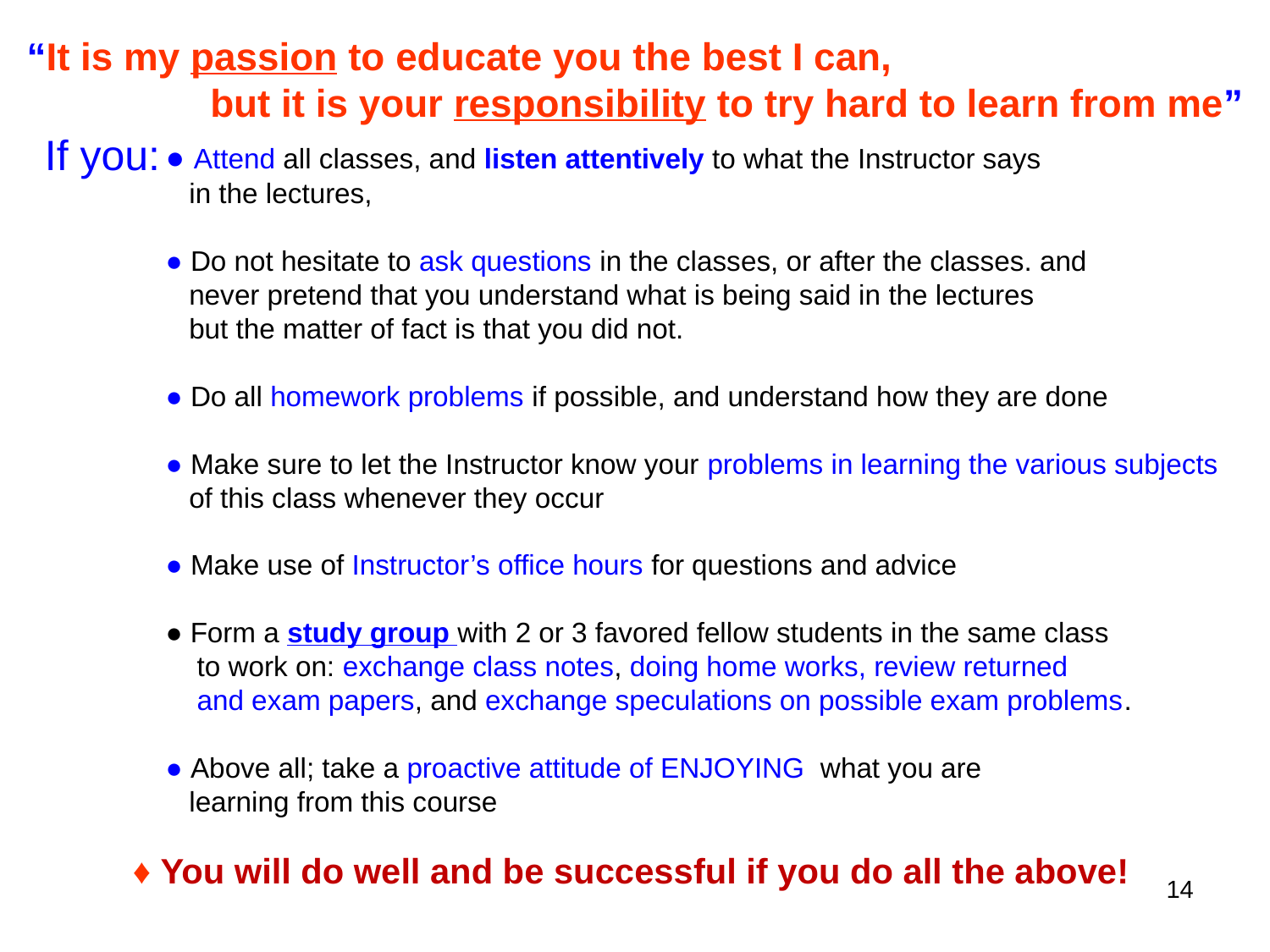

“It is my passion to educate you the best I can,
                 but it is your responsibility to try hard to learn from me”
If you:
● Attend all classes, and listen attentively to what the Instructor says
   in the lectures,

● Do not hesitate to ask questions in the classes, or after the classes. and
   never pretend that you understand what is being said in the lectures
   but the matter of fact is that you did not.

● Do all homework problems if possible, and understand how they are done

● Make sure to let the Instructor know your problems in learning the various subjects
   of this class whenever they occur

● Make use of Instructor’s office hours for questions and advice

● Form a study group with 2 or 3 favored fellow students in the same class
    to work on: exchange class notes, doing home works, review returned
    and exam papers, and exchange speculations on possible exam problems.

● Above all; take a proactive attitude of ENJOYING  what you are
   learning from this course
♦ You will do well and be successful if you do all the above!
14